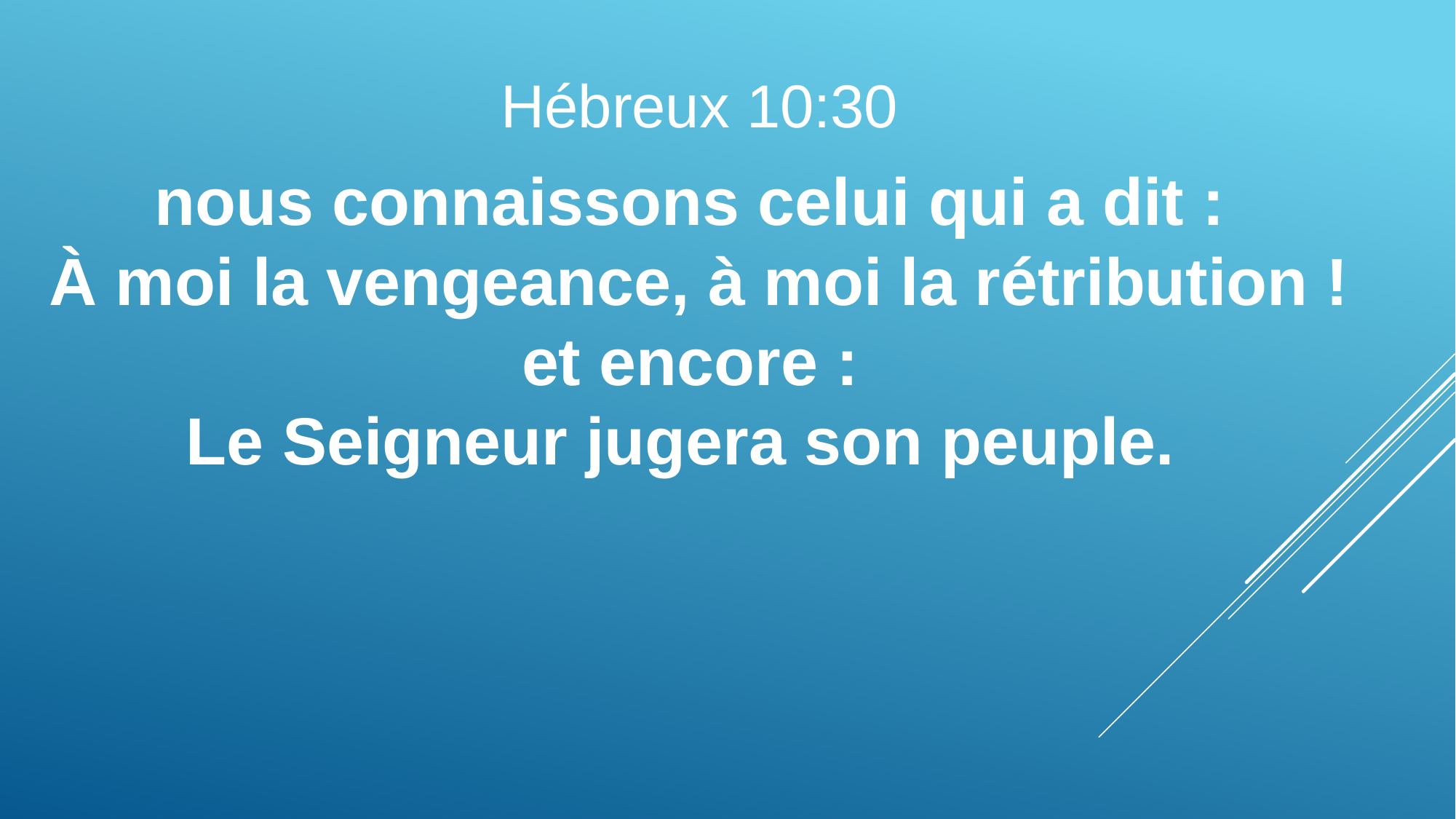

Hébreux 10:30

nous connaissons celui qui a dit :
À moi la vengeance, à moi la rétribution ! et encore :
Le Seigneur jugera son peuple.